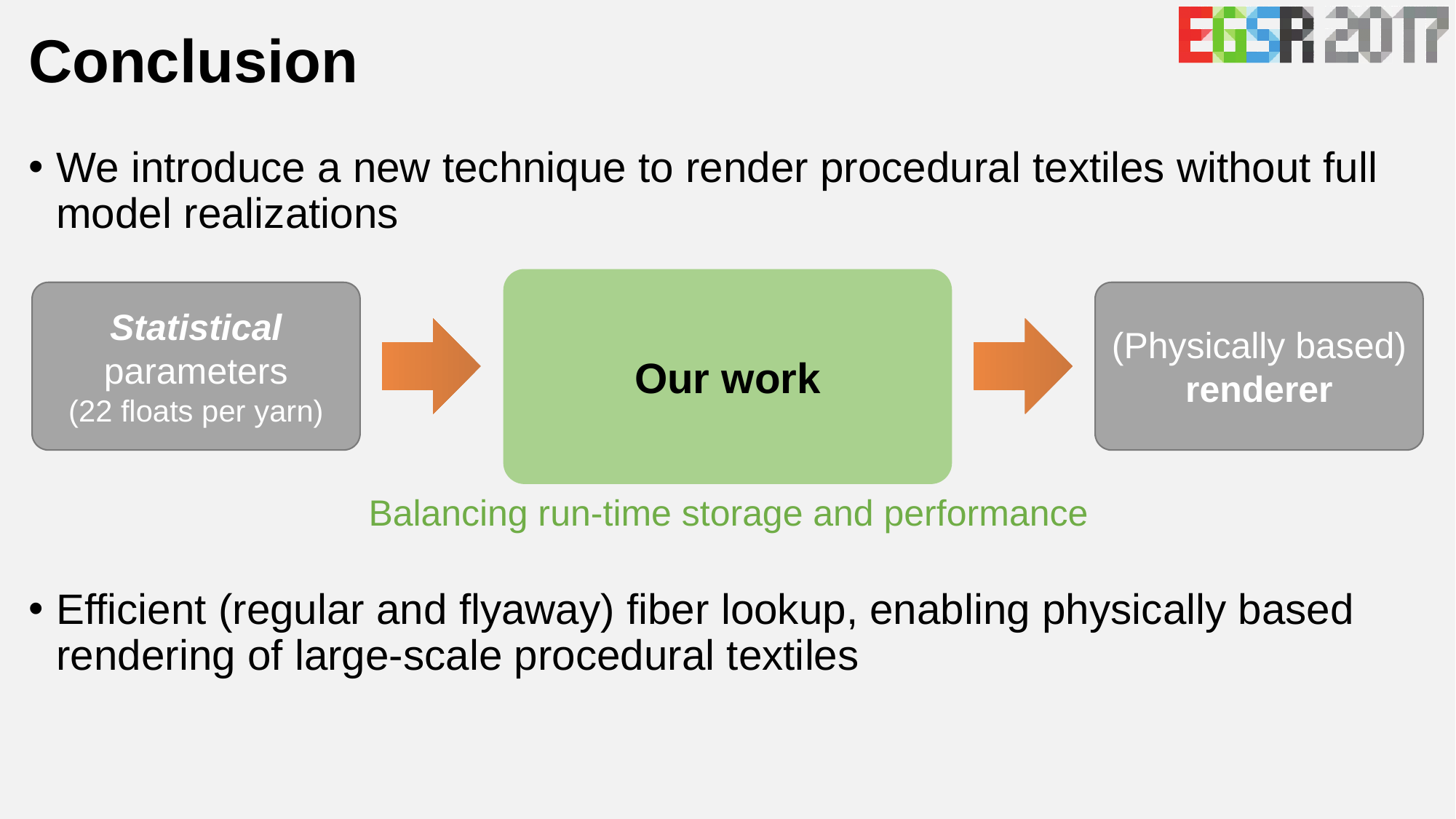

# Conclusion
We introduce a new technique to render procedural textiles without full model realizations

Efficient (regular and flyaway) fiber lookup, enabling physically based rendering of large-scale procedural textiles

Our work
Balancing run-time storage and performance
Statistical parameters
(22 floats per yarn)
(Physically based) renderer